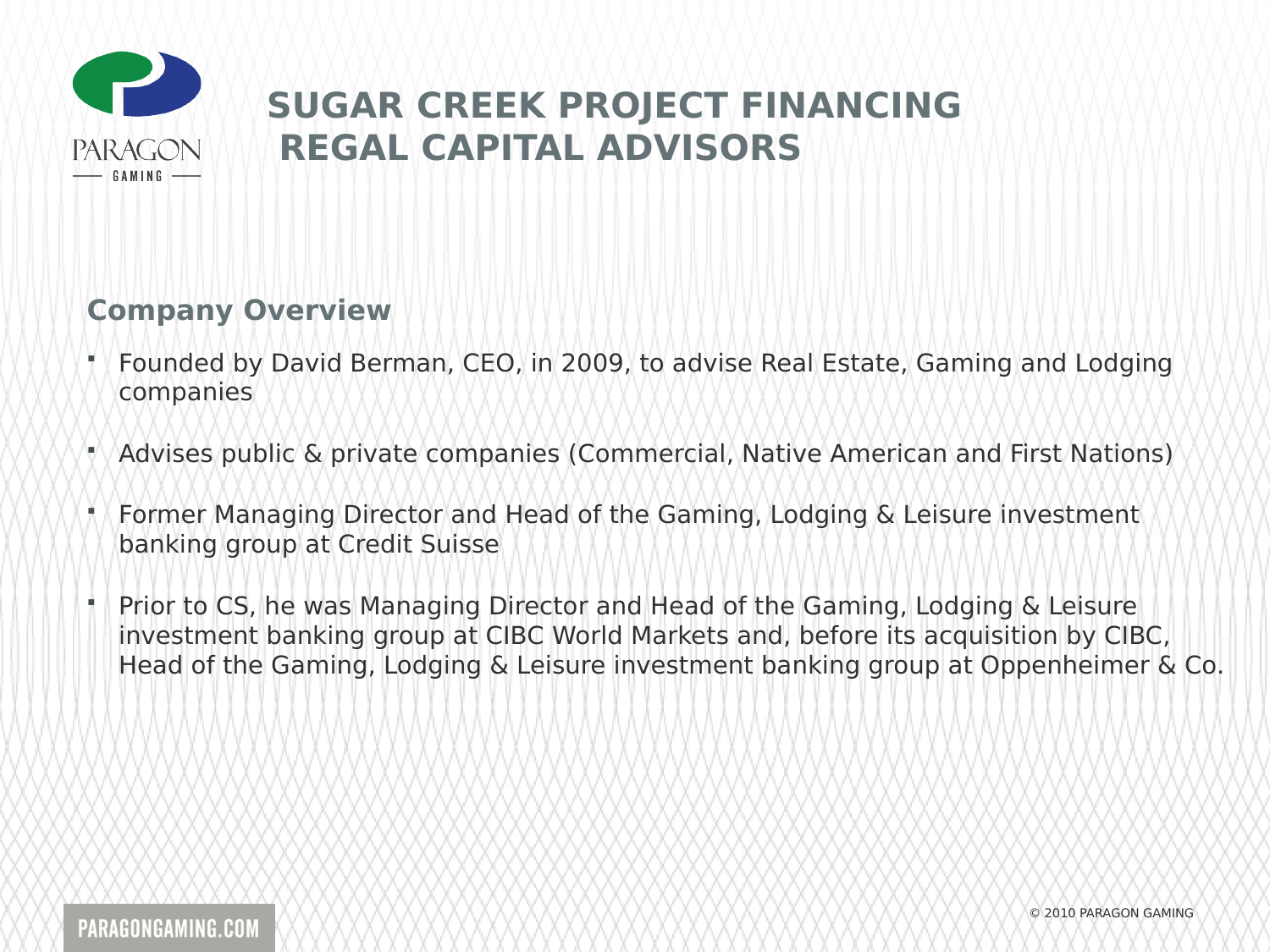

SUGAR CREEK PROJECT FINANCING
 REGAL CAPITAL ADVISORS
Company Overview
Founded by David Berman, CEO, in 2009, to advise Real Estate, Gaming and Lodging companies
Advises public & private companies (Commercial, Native American and First Nations)
Former Managing Director and Head of the Gaming, Lodging & Leisure investment banking group at Credit Suisse
Prior to CS, he was Managing Director and Head of the Gaming, Lodging & Leisure investment banking group at CIBC World Markets and, before its acquisition by CIBC, Head of the Gaming, Lodging & Leisure investment banking group at Oppenheimer & Co.